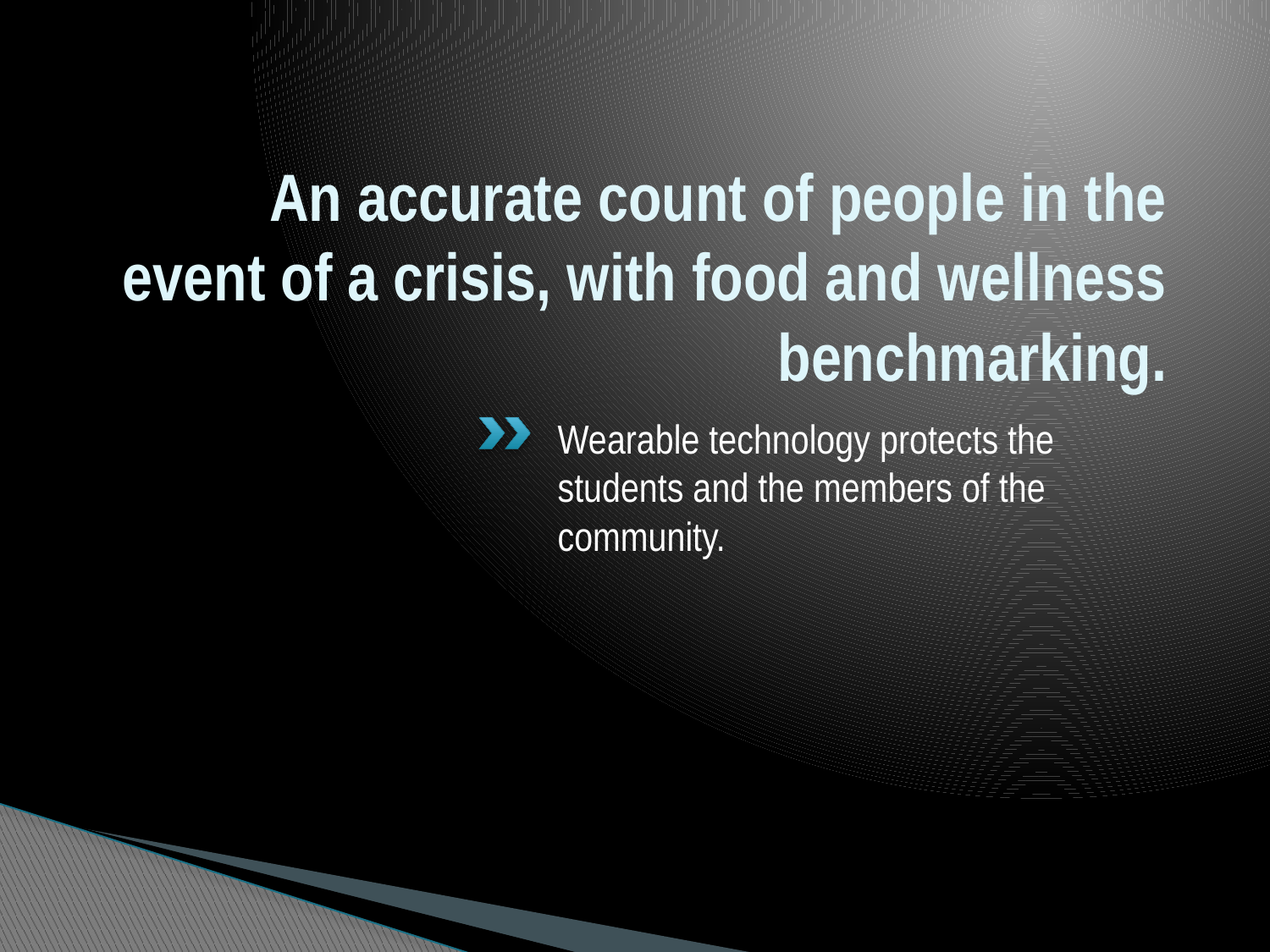

# An accurate count of people in the event of a crisis, with food and wellness benchmarking.
Wearable technology protects the students and the members of the community.